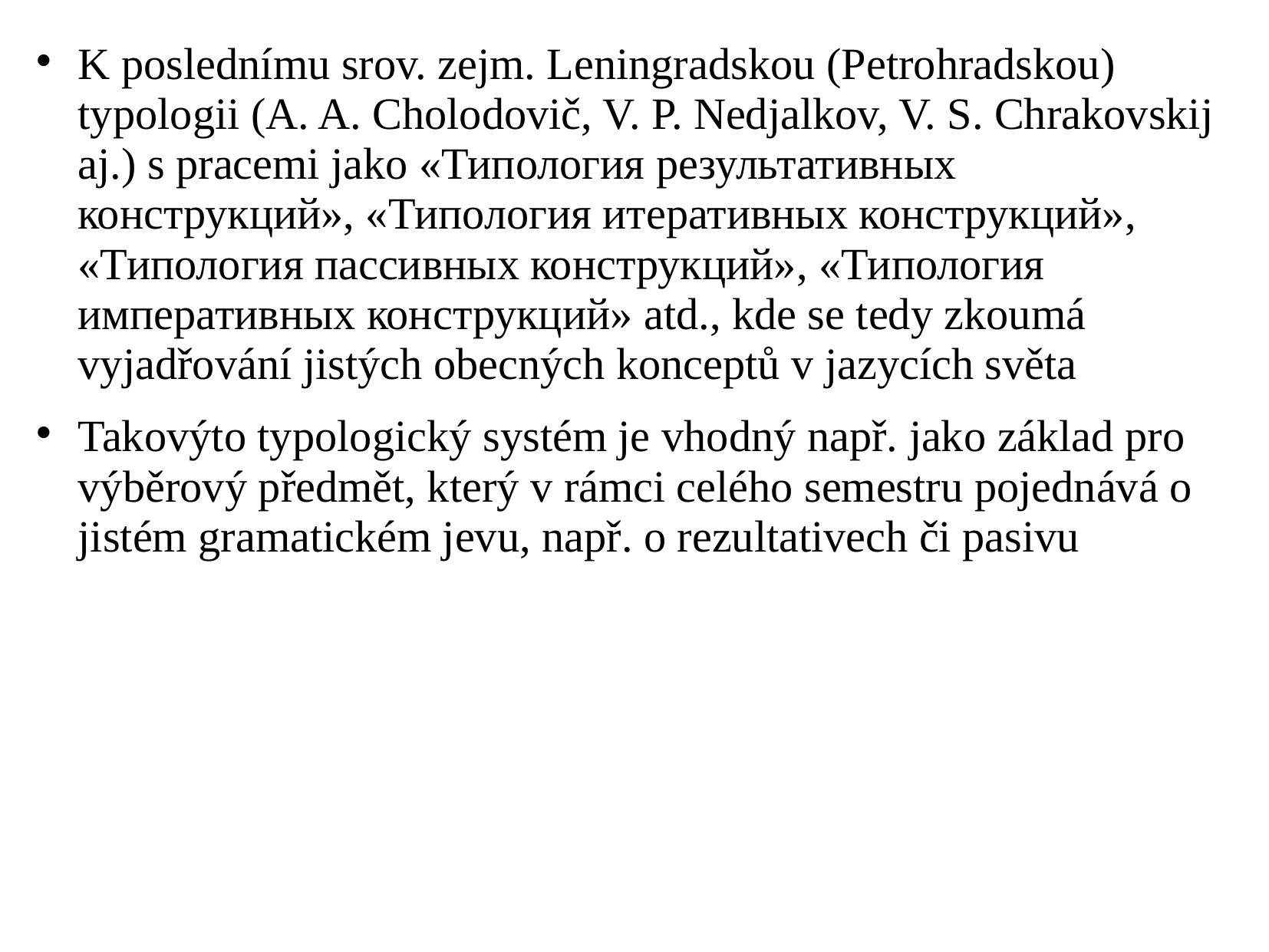

# K poslednímu srov. zejm. Leningradskou (Petrohradskou) typologii (A. A. Cholodovič, V. P. Nedjalkov, V. S. Chrakovskij aj.) s pracemi jako «Типология результативных конструкций», «Типология итеративных конструкций», «Типология пассивных конструкций», «Типология императивных конструкций» atd., kde se tedy zkoumá vyjadřování jistých obecných konceptů v jazycích světa
Takovýto typologický systém je vhodný např. jako základ pro výběrový předmět, který v rámci celého semestru pojednává o jistém gramatickém jevu, např. o rezultativech či pasivu